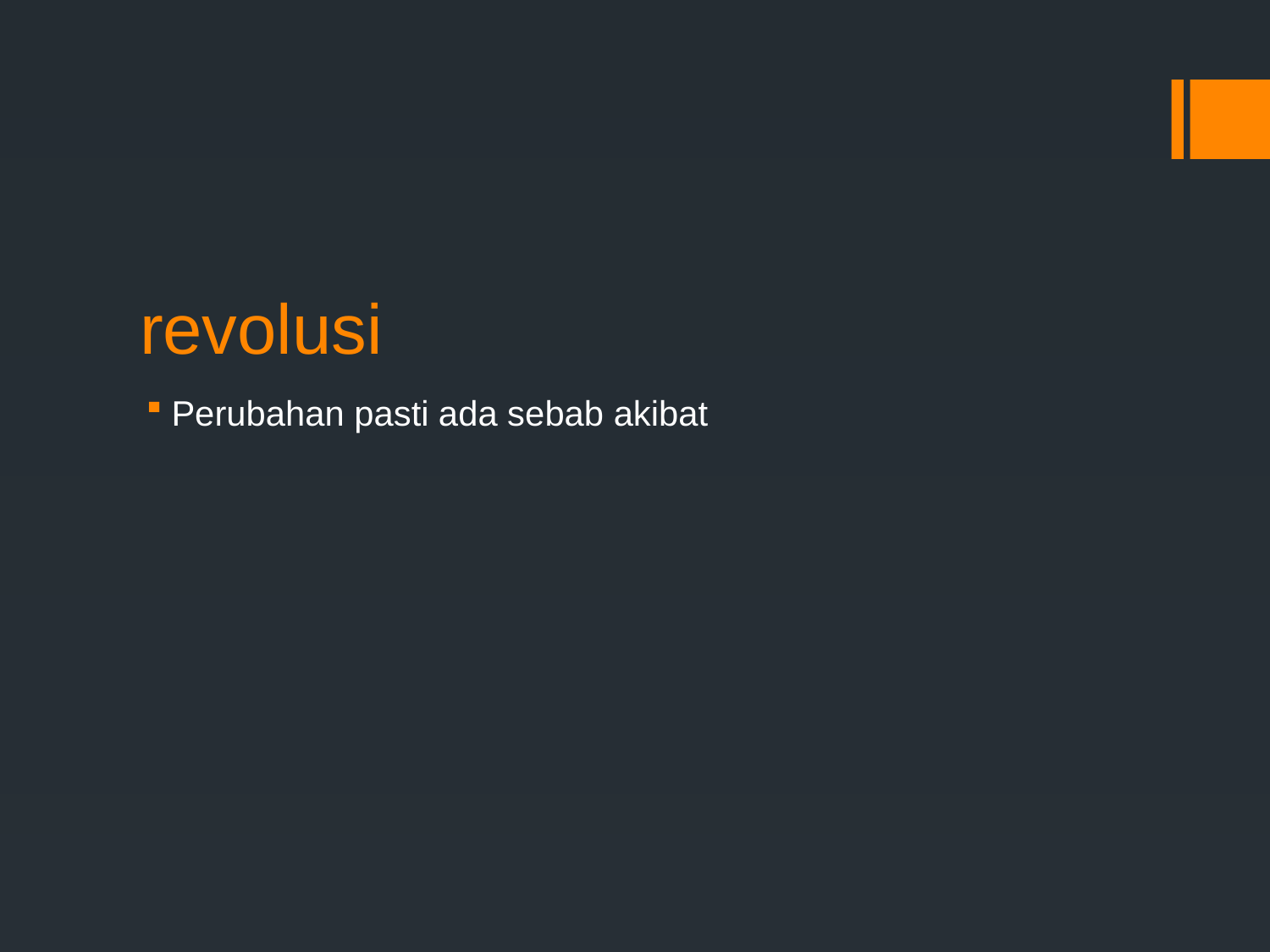

# revolusi
Perubahan pasti ada sebab akibat